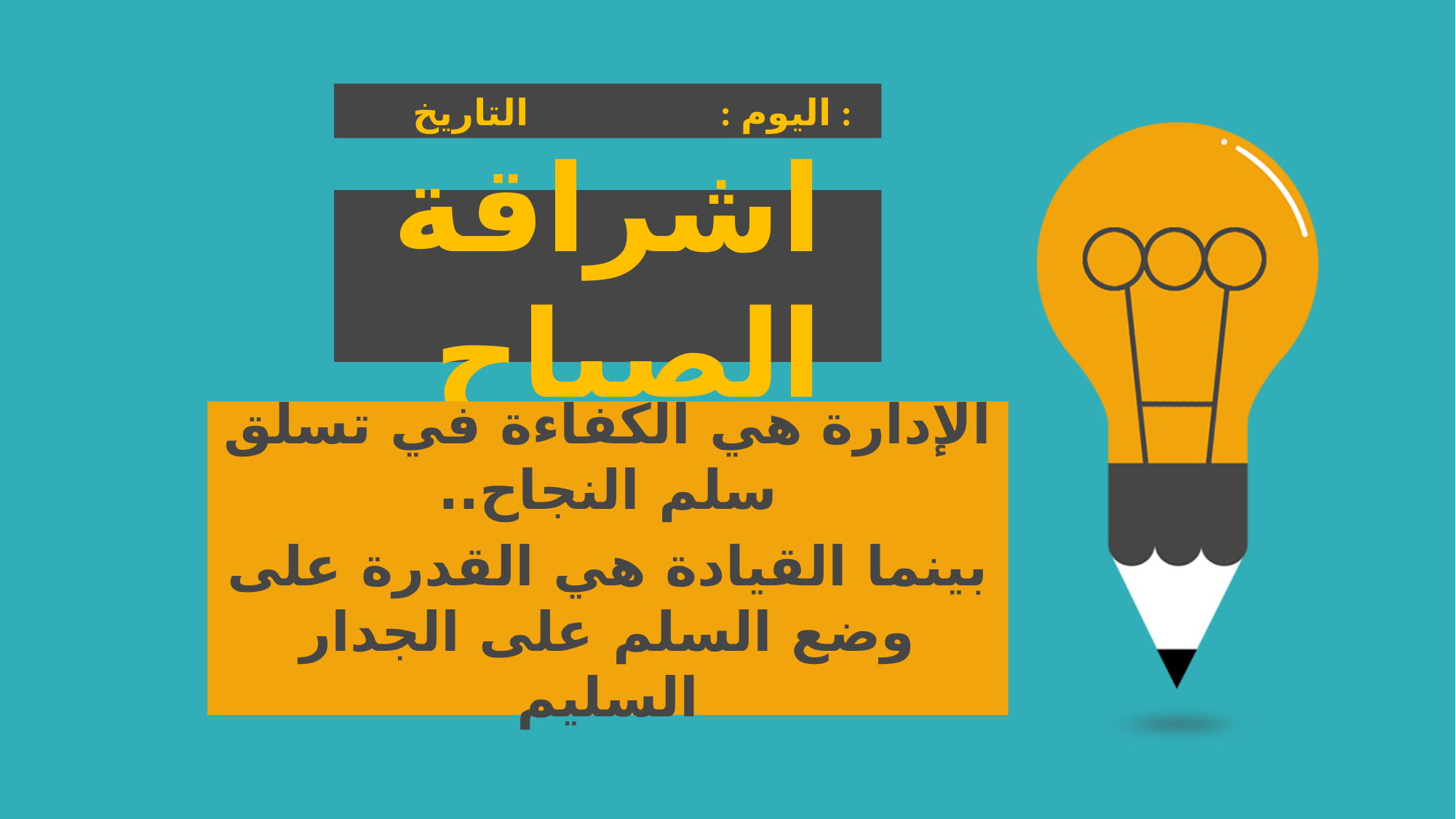

اليوم :                     التاريخ :
اشراقة الصباح
الإدارة هي الكفاءة في تسلق سلم النجاح..
بينما القيادة هي القدرة على وضع السلم على الجدار السليم
تعريب، وتغيير اتجاه العرض من اليمين إلى الشمال، واضافة الحركات التفاعلية من قبل موقع بوربوينت بالعربي www.ArabPPT.com